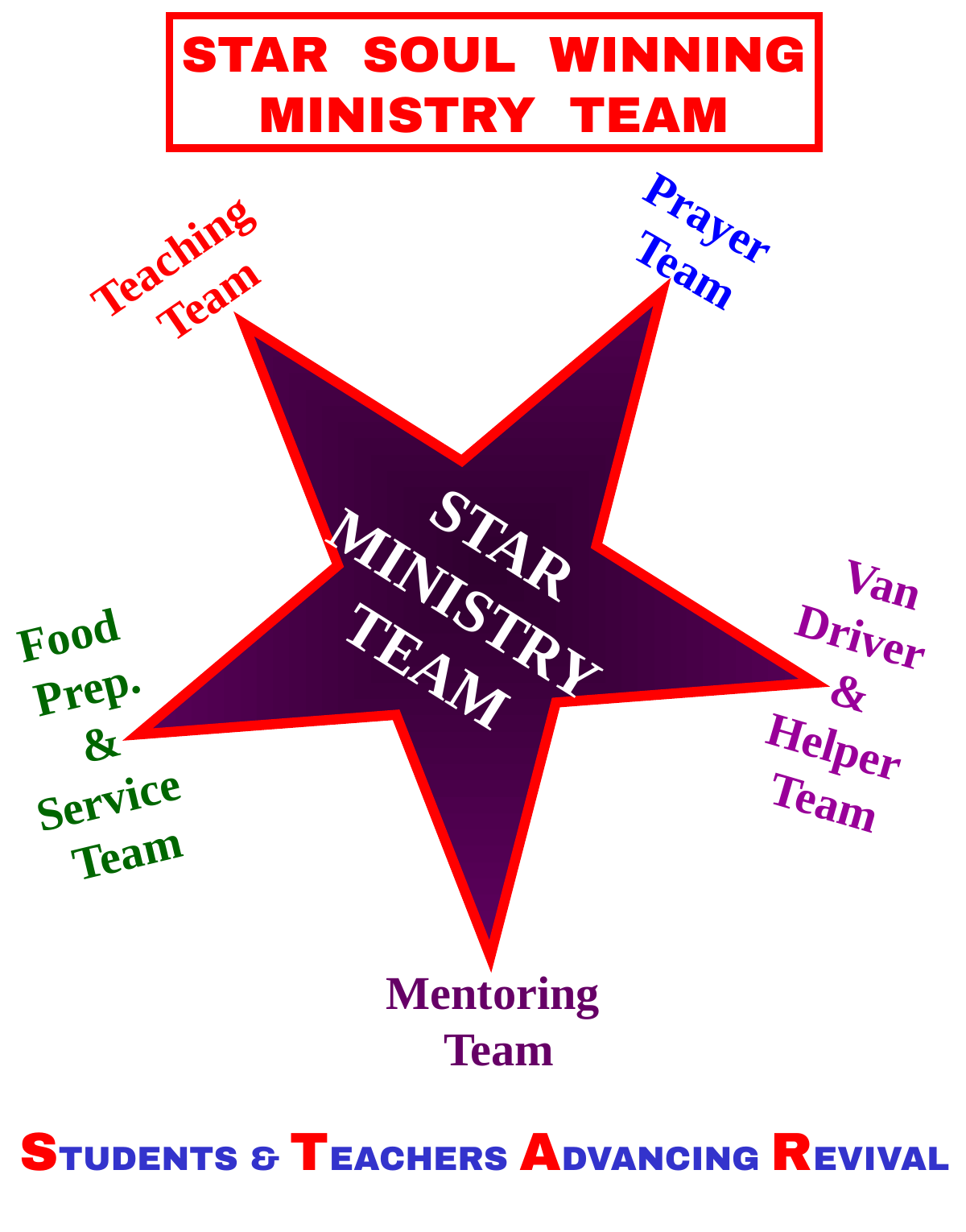

STAR  SOUL  WINNING
MINISTRY  TEAM
Prayer
Team
Teaching
Team

STAR
MINISTRY
TEAM

Van
Driver
&
Helper
 Team
Food
Prep.
&
Service
Team
Mentoring
Team
STUDENTS & TEACHERS ADVANCING REVIVAL